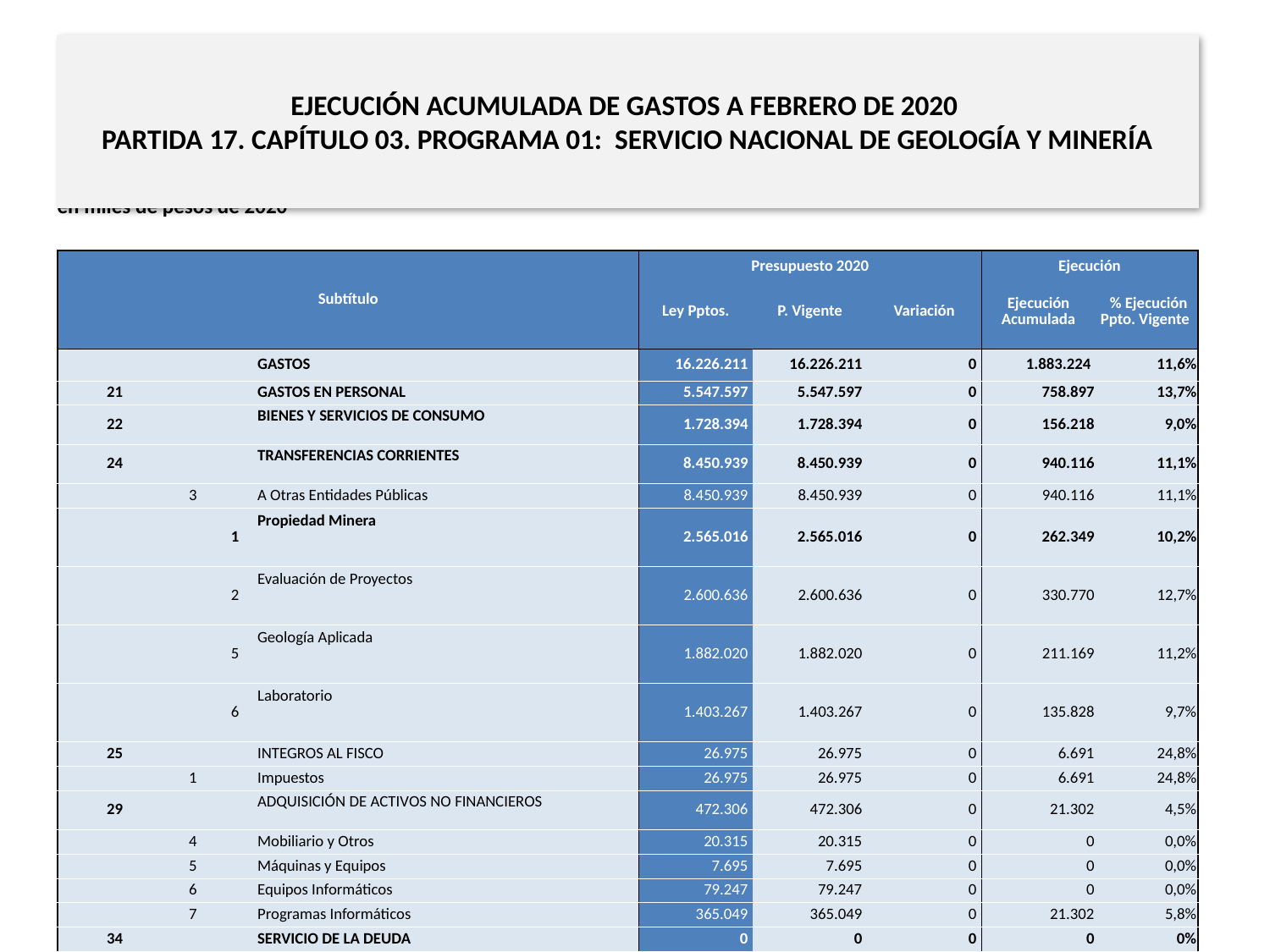

# EJECUCIÓN ACUMULADA DE GASTOS A FEBRERO DE 2020 PARTIDA 17. CAPÍTULO 03. PROGRAMA 01:  SERVICIO NACIONAL DE GEOLOGÍA Y MINERÍA
en miles de pesos de 2020
| Subtítulo |  |  |  | Presupuesto 2020 |  |  | Ejecución |  |
| --- | --- | --- | --- | --- | --- | --- | --- | --- |
|  |  |  |  | Ley Pptos. | P. Vigente | Variación | Ejecución Acumulada | % Ejecución Ppto. Vigente |
|  |  |  | GASTOS | 16.226.211 | 16.226.211 | 0 | 1.883.224 | 11,6% |
| 21 |  |  | GASTOS EN PERSONAL | 5.547.597 | 5.547.597 | 0 | 758.897 | 13,7% |
| 22 |  |  | BIENES Y SERVICIOS DE CONSUMO | 1.728.394 | 1.728.394 | 0 | 156.218 | 9,0% |
| 24 |  |  | TRANSFERENCIAS CORRIENTES | 8.450.939 | 8.450.939 | 0 | 940.116 | 11,1% |
|  | 3 |  | A Otras Entidades Públicas | 8.450.939 | 8.450.939 | 0 | 940.116 | 11,1% |
|  |  | 1 | Propiedad Minera | 2.565.016 | 2.565.016 | 0 | 262.349 | 10,2% |
|  |  | 2 | Evaluación de Proyectos | 2.600.636 | 2.600.636 | 0 | 330.770 | 12,7% |
|  |  | 5 | Geología Aplicada | 1.882.020 | 1.882.020 | 0 | 211.169 | 11,2% |
|  |  | 6 | Laboratorio | 1.403.267 | 1.403.267 | 0 | 135.828 | 9,7% |
| 25 |  |  | INTEGROS AL FISCO | 26.975 | 26.975 | 0 | 6.691 | 24,8% |
|  | 1 |  | Impuestos | 26.975 | 26.975 | 0 | 6.691 | 24,8% |
| 29 |  |  | ADQUISICIÓN DE ACTIVOS NO FINANCIEROS | 472.306 | 472.306 | 0 | 21.302 | 4,5% |
|  | 4 |  | Mobiliario y Otros | 20.315 | 20.315 | 0 | 0 | 0,0% |
|  | 5 |  | Máquinas y Equipos | 7.695 | 7.695 | 0 | 0 | 0,0% |
|  | 6 |  | Equipos Informáticos | 79.247 | 79.247 | 0 | 0 | 0,0% |
|  | 7 |  | Programas Informáticos | 365.049 | 365.049 | 0 | 21.302 | 5,8% |
| 34 |  |  | SERVICIO DE LA DEUDA | 0 | 0 | 0 | 0 | 0% |
|  | 7 |  | Deuda Flotante | 0 | 0 | 0 | 0 | 0% |
Fuente: Elaboración propia en base  a Informes de ejecución presupuestaria mensual de DIPRES
11